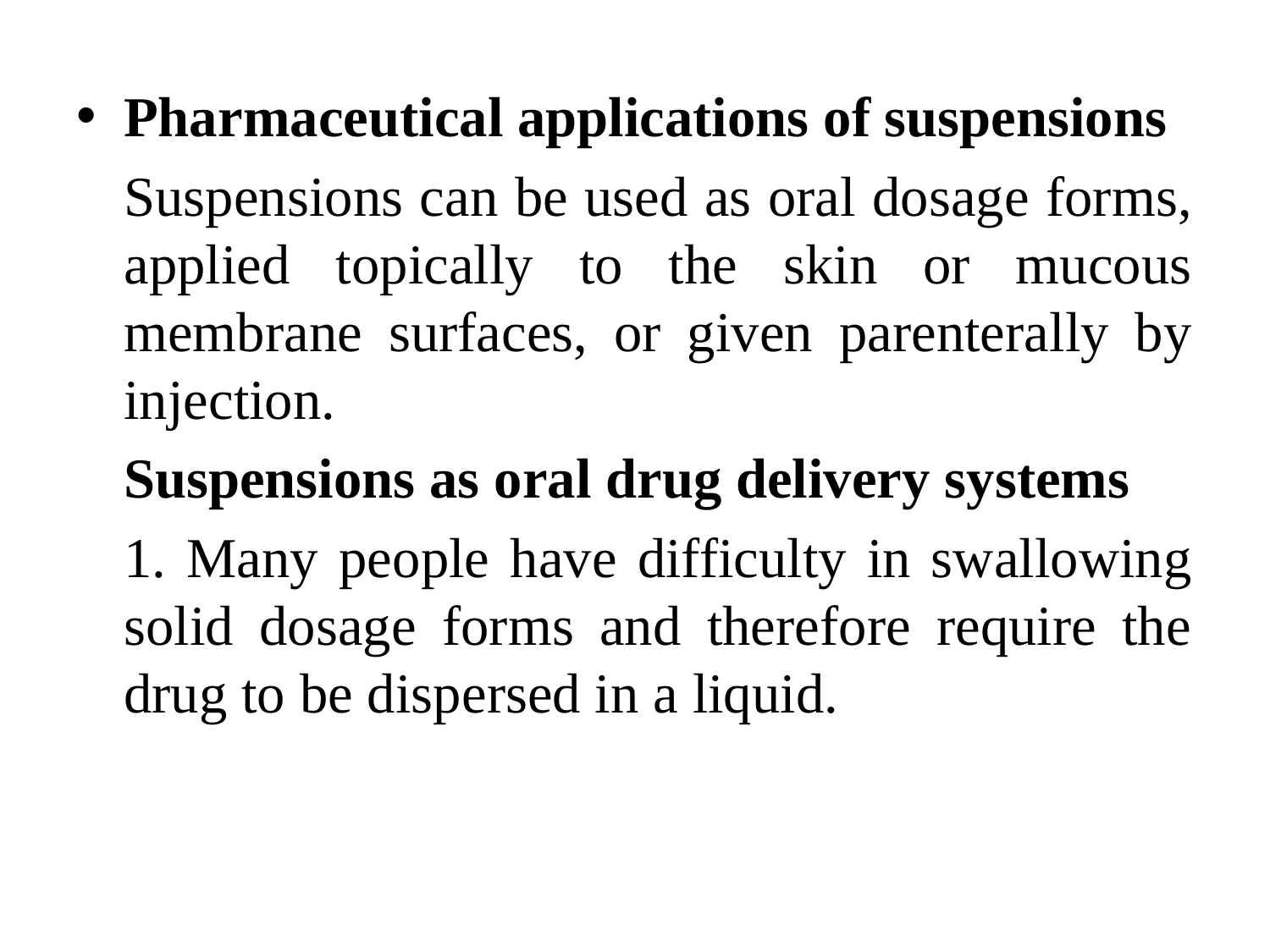

Pharmaceutical applications of suspensions
	Suspensions can be used as oral dosage forms, applied topically to the skin or mucous membrane surfaces, or given parenterally by injection.
	Suspensions as oral drug delivery systems
	1. Many people have difficulty in swallowing solid dosage forms and therefore require the drug to be dispersed in a liquid.